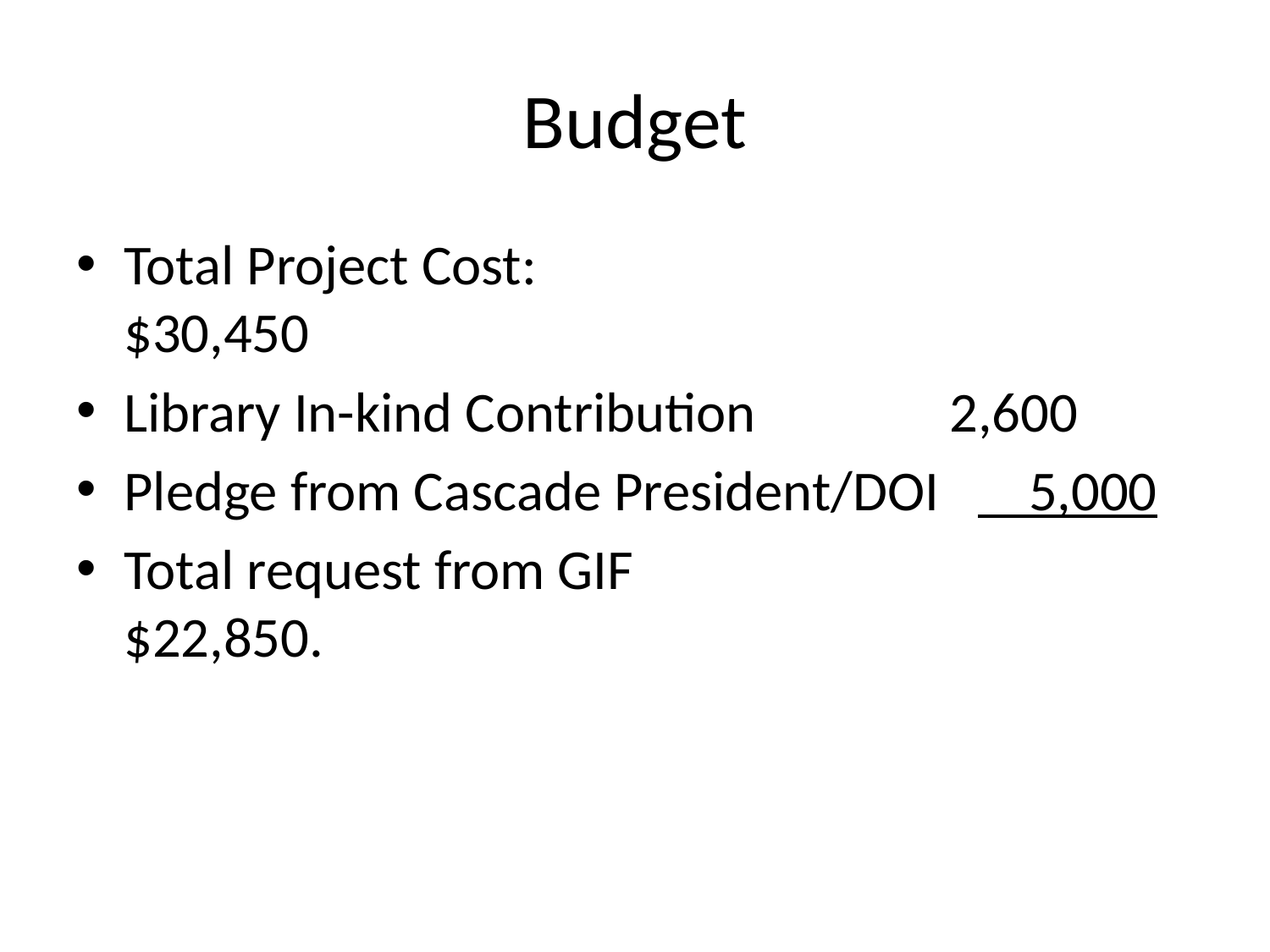

# Budget
Total Project Cost: 				$30,450
Library In-kind Contribution		     2,600
Pledge from Cascade President/DOI       5,000
Total request from GIF			$22,850.